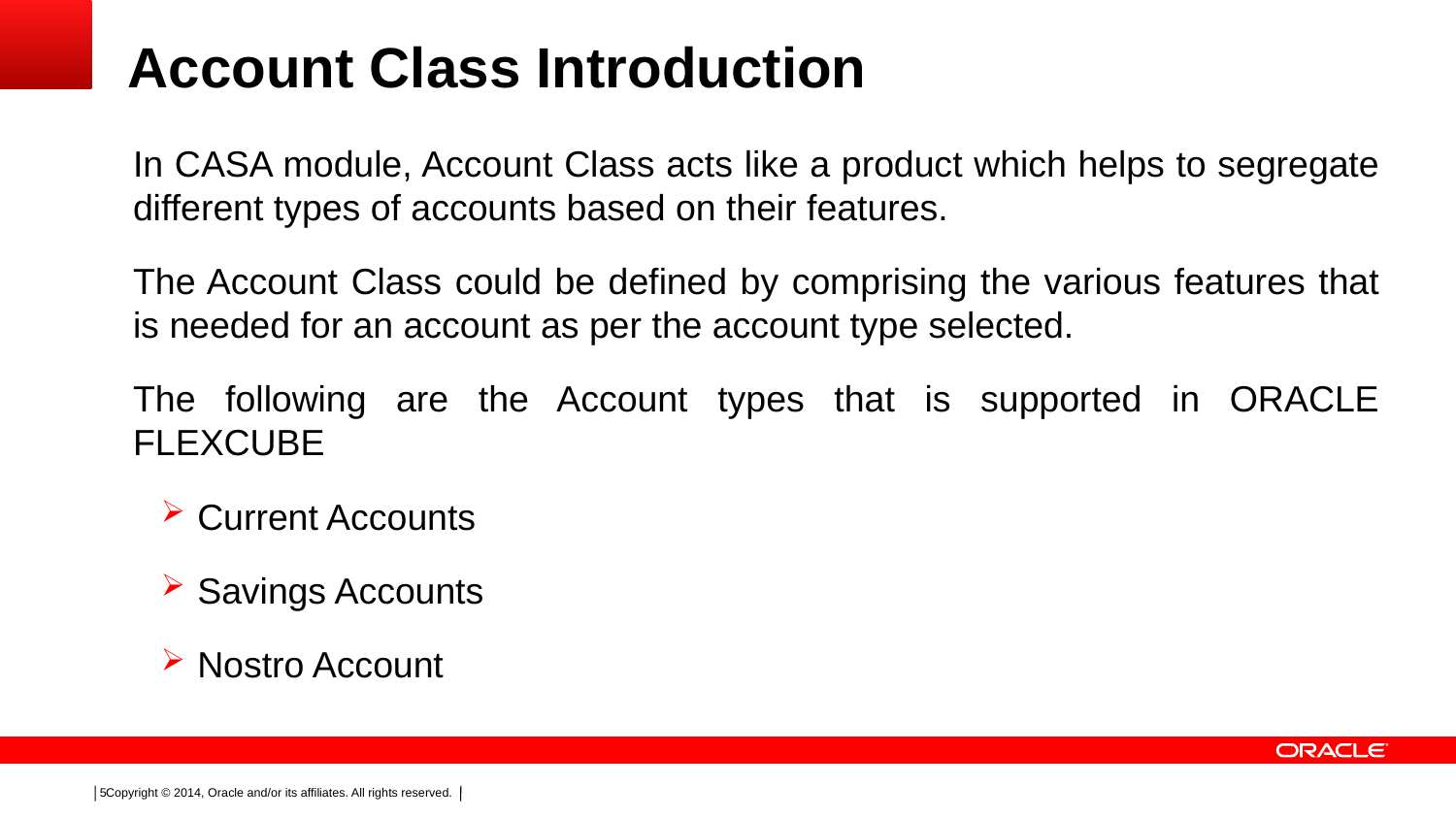

# Account Class Introduction
	In CASA module, Account Class acts like a product which helps to segregate different types of accounts based on their features.
	The Account Class could be defined by comprising the various features that is needed for an account as per the account type selected.
	The following are the Account types that is supported in ORACLE FLEXCUBE
Current Accounts
Savings Accounts
Nostro Account